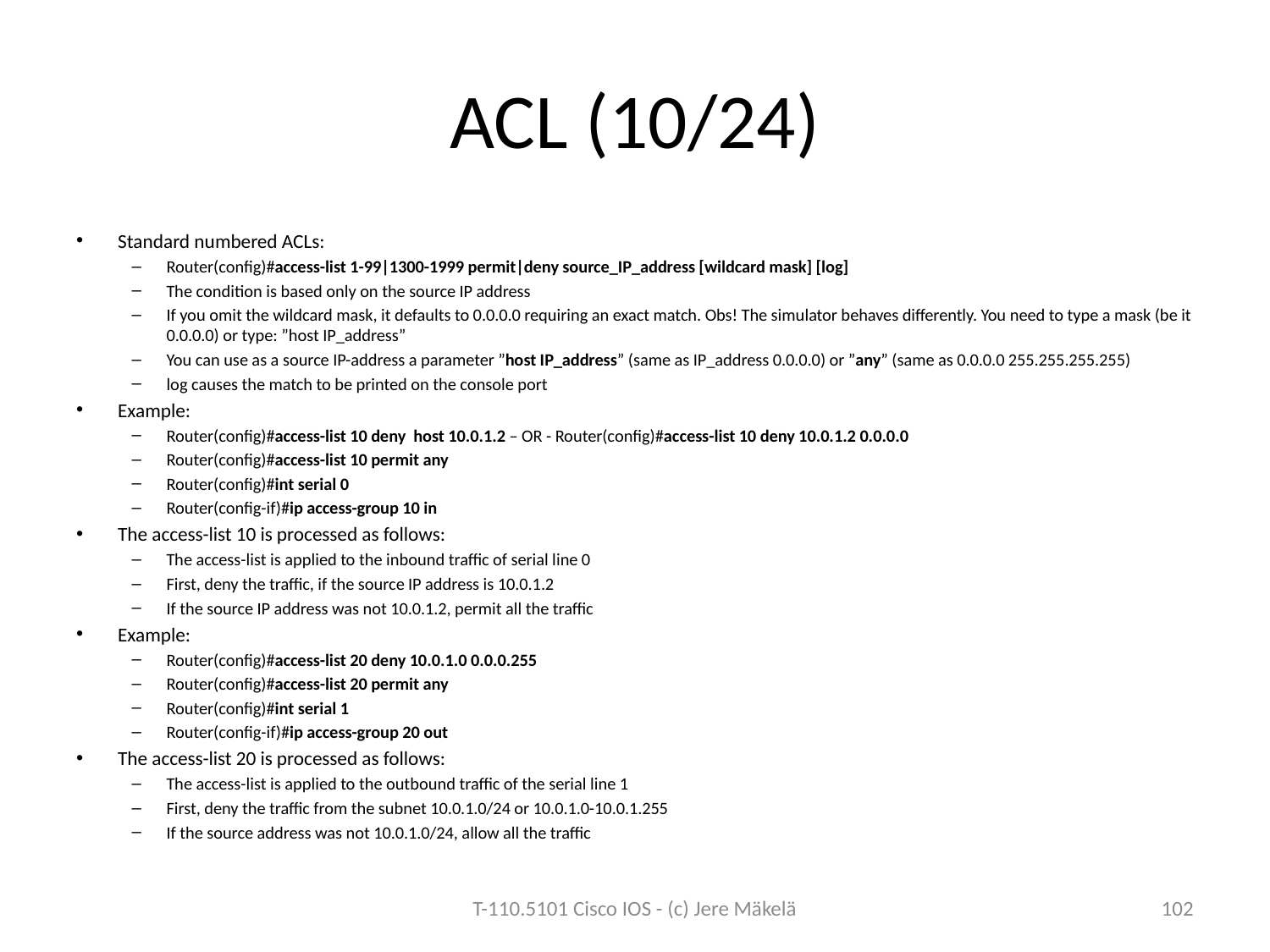

# ACL (10/24)
Standard numbered ACLs:
Router(config)#access-list 1-99|1300-1999 permit|deny source_IP_address [wildcard mask] [log]
The condition is based only on the source IP address
If you omit the wildcard mask, it defaults to 0.0.0.0 requiring an exact match. Obs! The simulator behaves differently. You need to type a mask (be it 0.0.0.0) or type: ”host IP_address”
You can use as a source IP-address a parameter ”host IP_address” (same as IP_address 0.0.0.0) or ”any” (same as 0.0.0.0 255.255.255.255)
log causes the match to be printed on the console port
Example:
Router(config)#access-list 10 deny  host 10.0.1.2 – OR - Router(config)#access-list 10 deny 10.0.1.2 0.0.0.0
Router(config)#access-list 10 permit any
Router(config)#int serial 0
Router(config-if)#ip access-group 10 in
The access-list 10 is processed as follows:
The access-list is applied to the inbound traffic of serial line 0
First, deny the traffic, if the source IP address is 10.0.1.2
If the source IP address was not 10.0.1.2, permit all the traffic
Example:
Router(config)#access-list 20 deny 10.0.1.0 0.0.0.255
Router(config)#access-list 20 permit any
Router(config)#int serial 1
Router(config-if)#ip access-group 20 out
The access-list 20 is processed as follows:
The access-list is applied to the outbound traffic of the serial line 1
First, deny the traffic from the subnet 10.0.1.0/24 or 10.0.1.0-10.0.1.255
If the source address was not 10.0.1.0/24, allow all the traffic
T-110.5101 Cisco IOS - (c) Jere Mäkelä
102